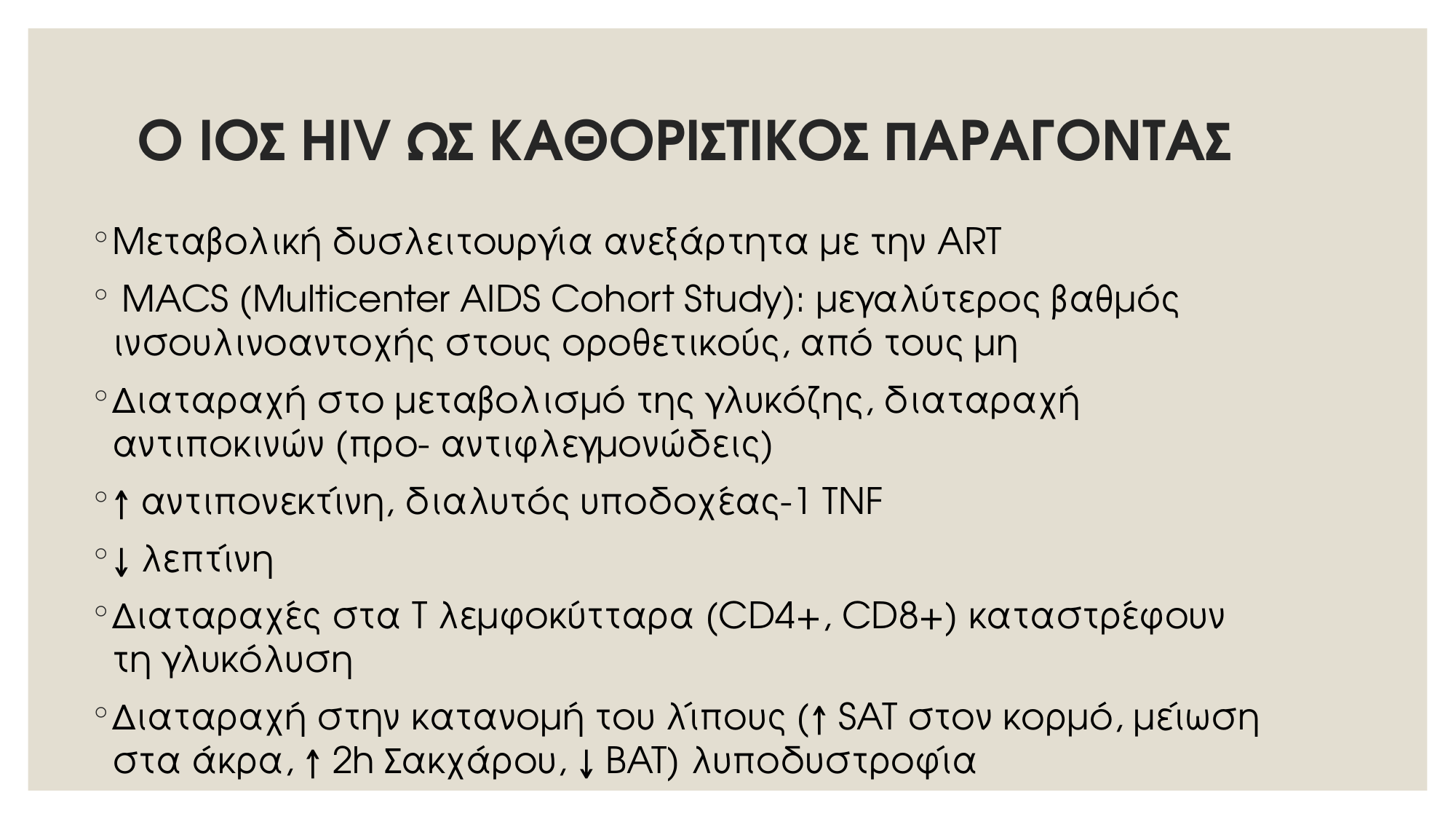

# O ΙΟΣ HIV ΩΣ ΚΑΘΟΡΙΣΤΙΚΟΣ ΠΑΡΑΓΟΝΤΑΣ
Μεταβολική δυσλειτουργία ανεξάρτητα με την ART
 MACS (Multicenter AIDS Cohort Study): μεγαλύτερος βαθμός ινσουλινοαντοχής στους οροθετικούς, από τους μη
Διαταραχή στο μεταβολισμό της γλυκόζης, διαταραχή αντιποκινών (προ- αντιφλεγμονώδεις)
↑ αντιπονεκτίνη, διαλυτός υποδοχέας-1 TNF
↓ λεπτίνη
Διαταραχές στα T λεμφοκύτταρα (CD4+, CD8+) καταστρέφουν τη γλυκόλυση
Διαταραχή στην κατανομή του λίπους (↑ SAT στον κορμό, μείωση στα άκρα, ↑ 2h Σακχάρου, ↓ BAT) λυποδυστροφία